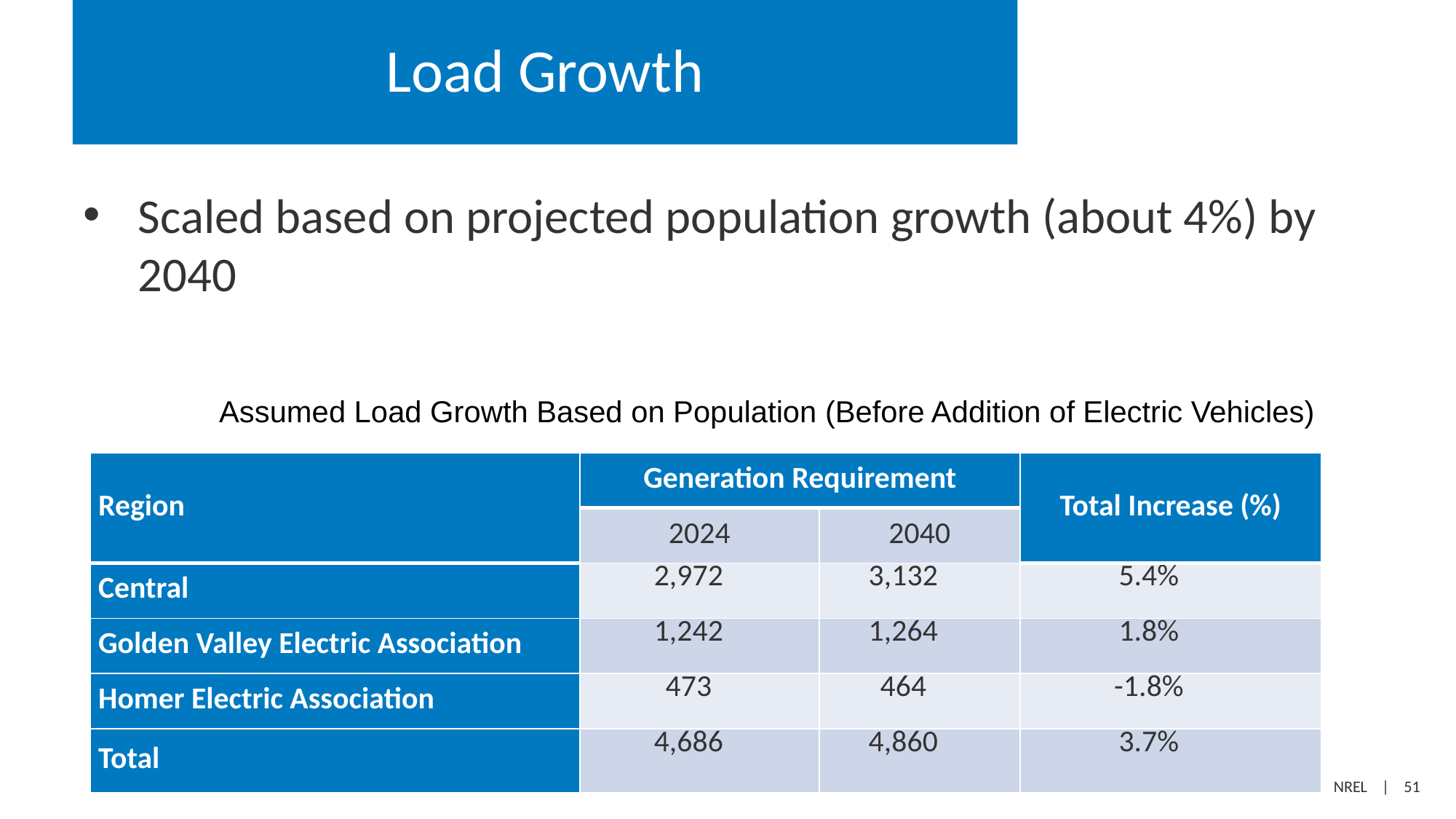

# Load Growth
Scaled based on projected population growth (about 4%) by 2040
Assumed Load Growth Based on Population (Before Addition of Electric Vehicles)

| Region | Generation Requirement |  | Total Increase (%) |
| --- | --- | --- | --- |
|  | 2024 | 2040 |  |
| Central | 2,972 | 3,132 | 5.4% |
| Golden Valley Electric Association | 1,242 | 1,264 | 1.8% |
| Homer Electric Association | 473 | 464 | -1.8% |
| Total | 4,686 | 4,860 | 3.7% |